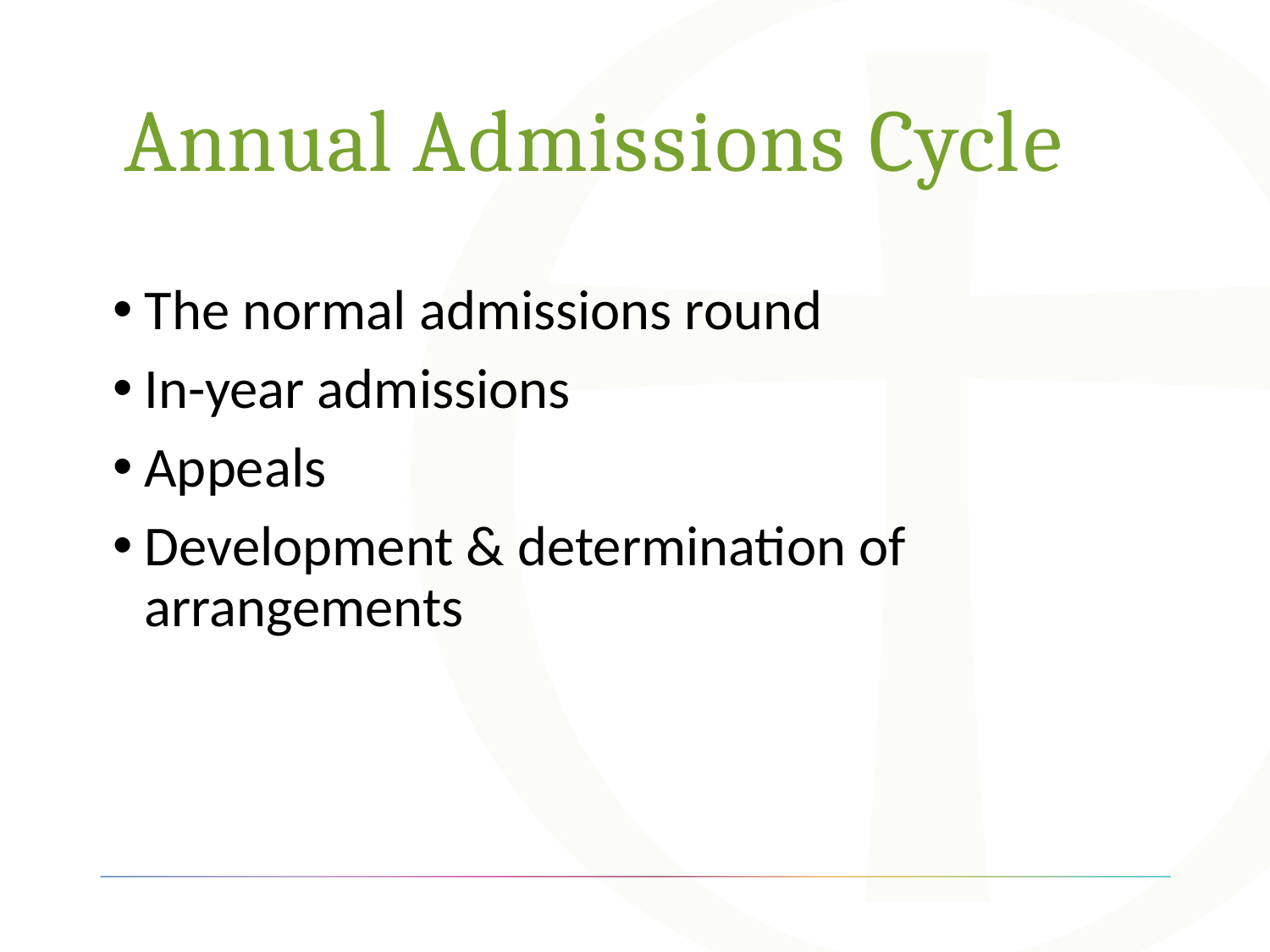

# Annual Admissions Cycle
The normal admissions round
In-year admissions
Appeals
Development & determination of arrangements